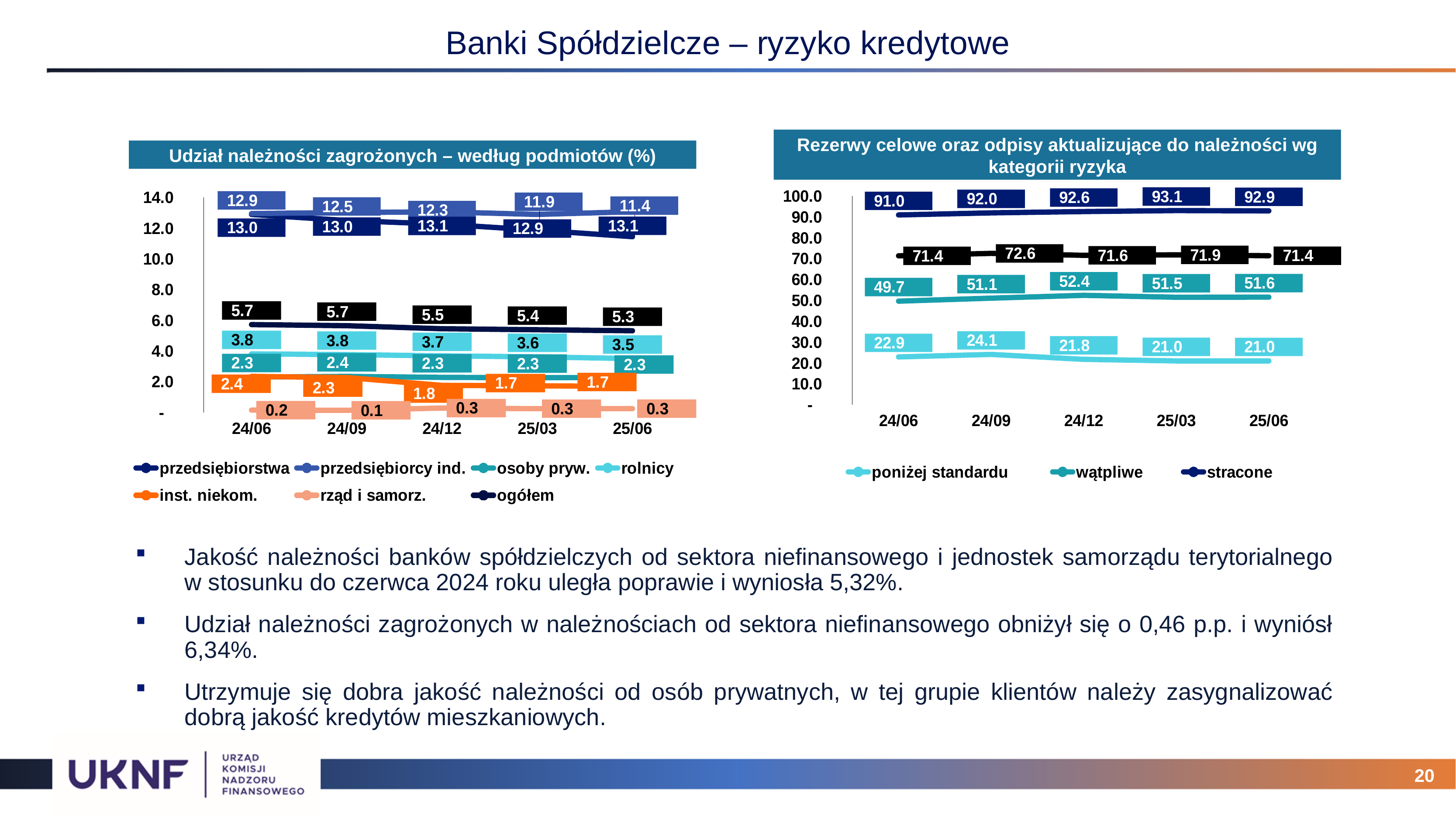

# Banki Spółdzielcze – ryzyko kredytowe
Udział należności zagrożonych – według podmiotów (%)
Rezerwy celowe oraz odpisy aktualizujące do należności wg kategorii ryzyka

### Chart

| Category | przedsiębiorstwa | przedsiębiorcy ind. | osoby pryw. | rolnicy | inst. niekom. | rząd i samorz. | ogółem |
|---|---|---|---|---|---|---|---|
| 45473 | 12.896173616954009 | 12.953287776452637 | 2.3081216207460513 | 3.8152527729990955 | 2.3505886973284174 | 0.1569291494516244 | 5.726699851685351 |
| 45565 | 12.502383818656861 | 13.022226958641014 | 2.350228178011584 | 3.7684605215111917 | 2.27647712199337 | 0.14525781179564715 | 5.654059633255619 |
| 45657 | 12.267762270400421 | 13.065451311646505 | 2.2872873655770243 | 3.688351894538753 | 1.7664457743400368 | 0.29085721935847386 | 5.455969555799829 |
| 45747 | 11.873701848000582 | 12.898616165771553 | 2.2698162457723496 | 3.6237642276767597 | 1.738275868236615 | 0.2509736012091933 | 5.3905678066170575 |
| 45838 | 11.449143719767713 | 13.072658866034043 | 2.281656226551174 | 3.50856358497294 | 1.6940226926814885 | 0.25245607119886143 | 5.3246512327425 |

### Chart

| Category | poniżej standardu | wątpliwe | stracone | ogółem zagrożone |
|---|---|---|---|---|
| 45473 | 22.935940150069083 | 49.65930184302228 | 90.96173695233756 | 71.38260955062923 |
| 45565 | 24.132252274615187 | 51.08759685092574 | 91.95014616560542 | 72.55063345337919 |
| 45657 | 21.773071348630456 | 52.44820797563003 | 92.57939697604394 | 71.62388830394204 |
| 45747 | 21.01752562081275 | 51.5307362128685 | 93.05665188790076 | 71.85932953841687 |
| 45838 | 21.00407410277744 | 51.588071826144166 | 92.92050591611249 | 71.41943405620879 |
Jakość należności banków spółdzielczych od sektora niefinansowego i jednostek samorządu terytorialnego w stosunku do czerwca 2024 roku uległa poprawie i wyniosła 5,32%.
Udział należności zagrożonych w należnościach od sektora niefinansowego obniżył się o 0,46 p.p. i wyniósł 6,34%.
Utrzymuje się dobra jakość należności od osób prywatnych, w tej grupie klientów należy zasygnalizować dobrą jakość kredytów mieszkaniowych.